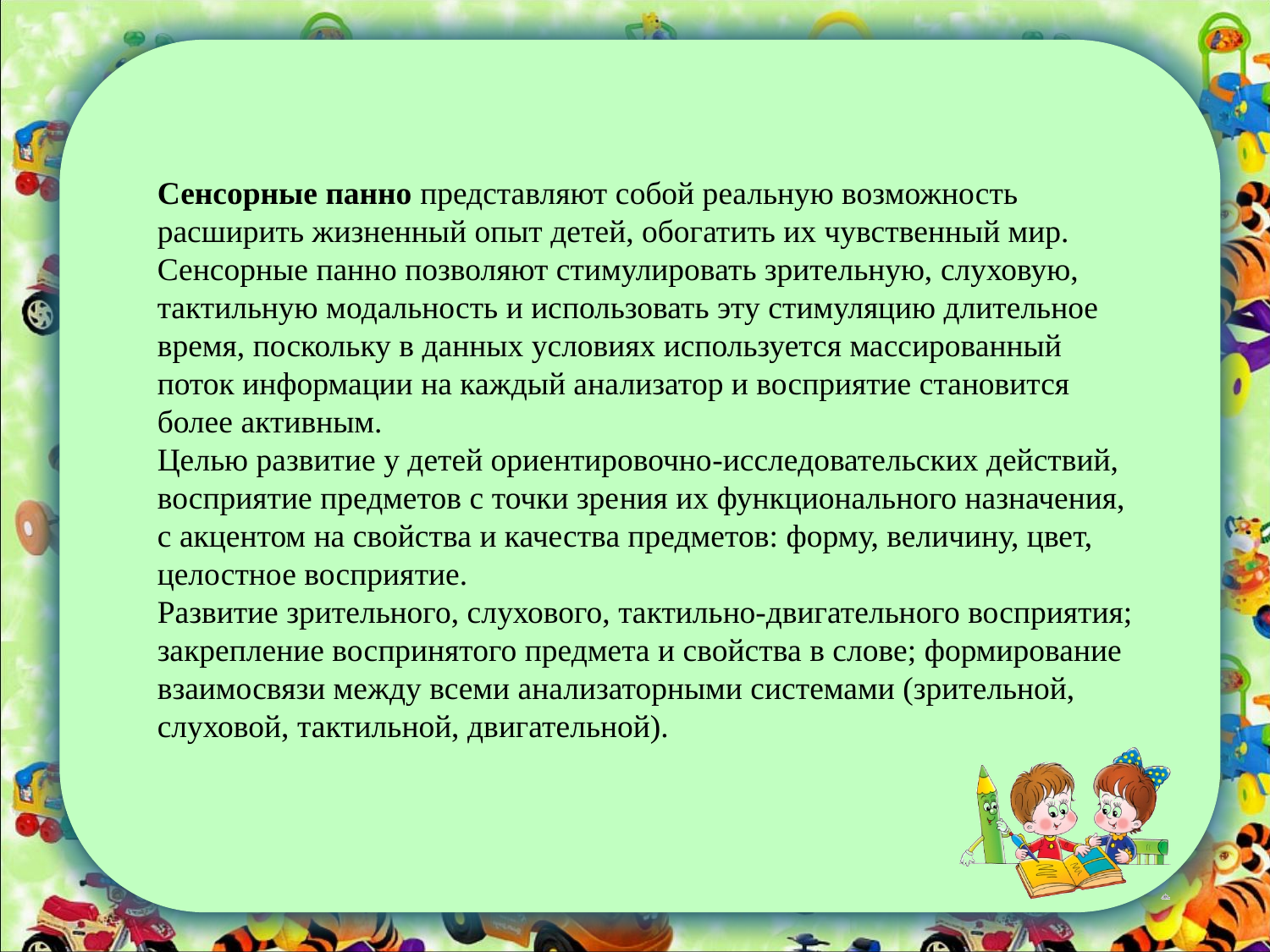

Сенсорные панно представляют собой реальную возможность расширить жизненный опыт детей, обогатить их чувственный мир. Сенсорные панно позволяют стимулировать зрительную, слуховую, тактильную модальность и использовать эту стимуляцию длительное время, поскольку в данных условиях используется массированный поток информации на каждый ана­лизатор и восприятие становится более активным.
Целью развитие у детей ориентировочно­-исследовательских действий, восприятие предметов с точки зре­ния их функционального назначения, с акцентом на свойства и качества предметов: форму, величину, цвет, целостное восприя­тие.
Развитие зрительного, слухового, тактильно-двигательного восприятия; закрепление воспринятого предмета и свойства в слове; формирование взаимосвязи между всеми анализаторными системами (зрительной, слуховой, тактильной, двигательной).